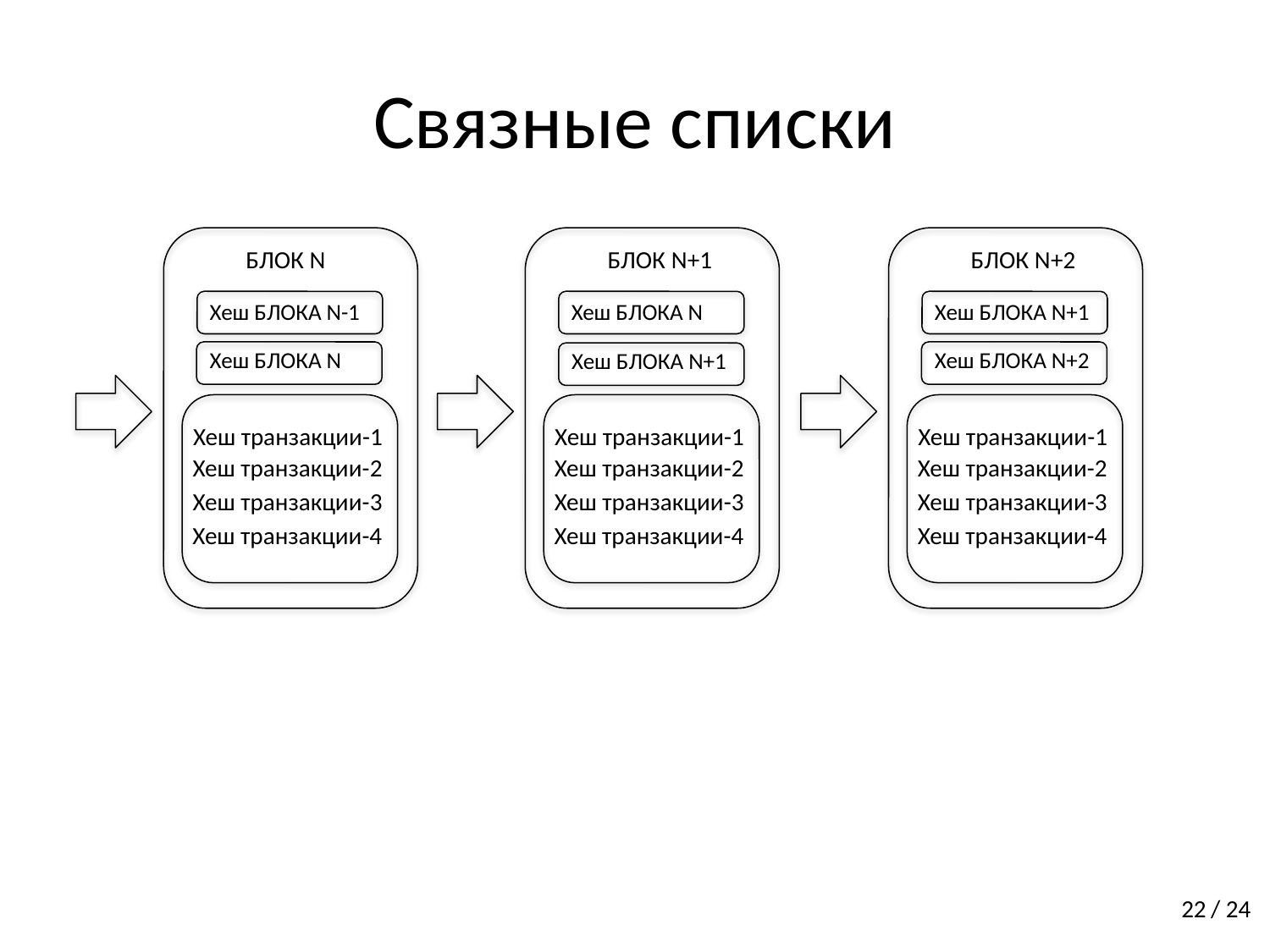

# Связные списки

БЛОК N
БЛОК N+1
БЛОК N+2
Хеш БЛОКА N-1

Хеш БЛОКА N

Хеш БЛОКА N+1

Хеш БЛОКА N
Хеш БЛОКА N+2
Хеш БЛОКА N+1

Хеш транзакции-1
Хеш транзакции-1
Хеш транзакции-1
Хеш транзакции-2
Хеш транзакции-2
Хеш транзакции-2
Хеш транзакции-3
Хеш транзакции-3
Хеш транзакции-3
Хеш транзакции-4
Хеш транзакции-4
Хеш транзакции-4
/ 24
22